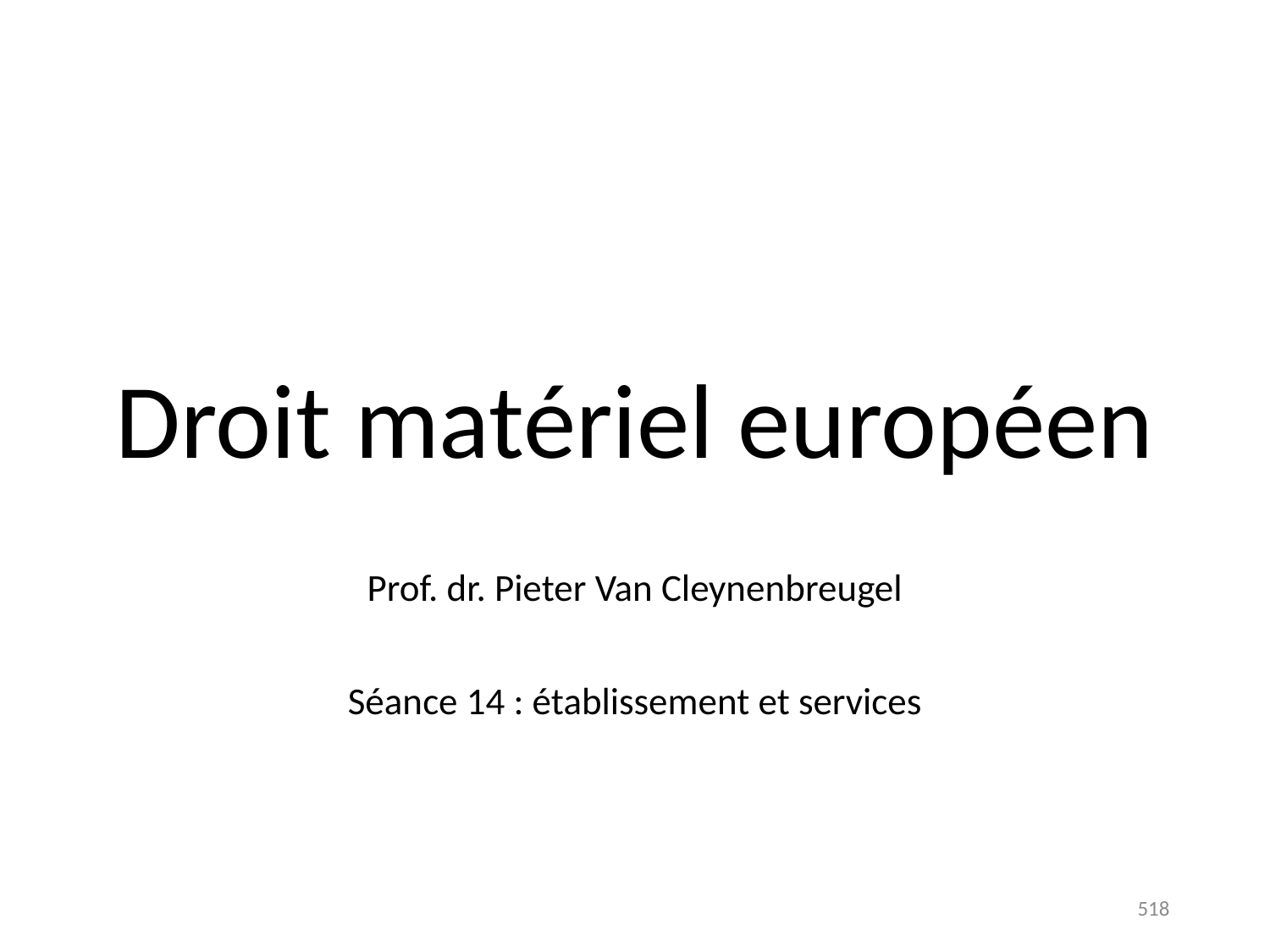

# Droit matériel européen

Prof. dr. Pieter Van Cleynenbreugel

Séance 14 : établissement et services
518